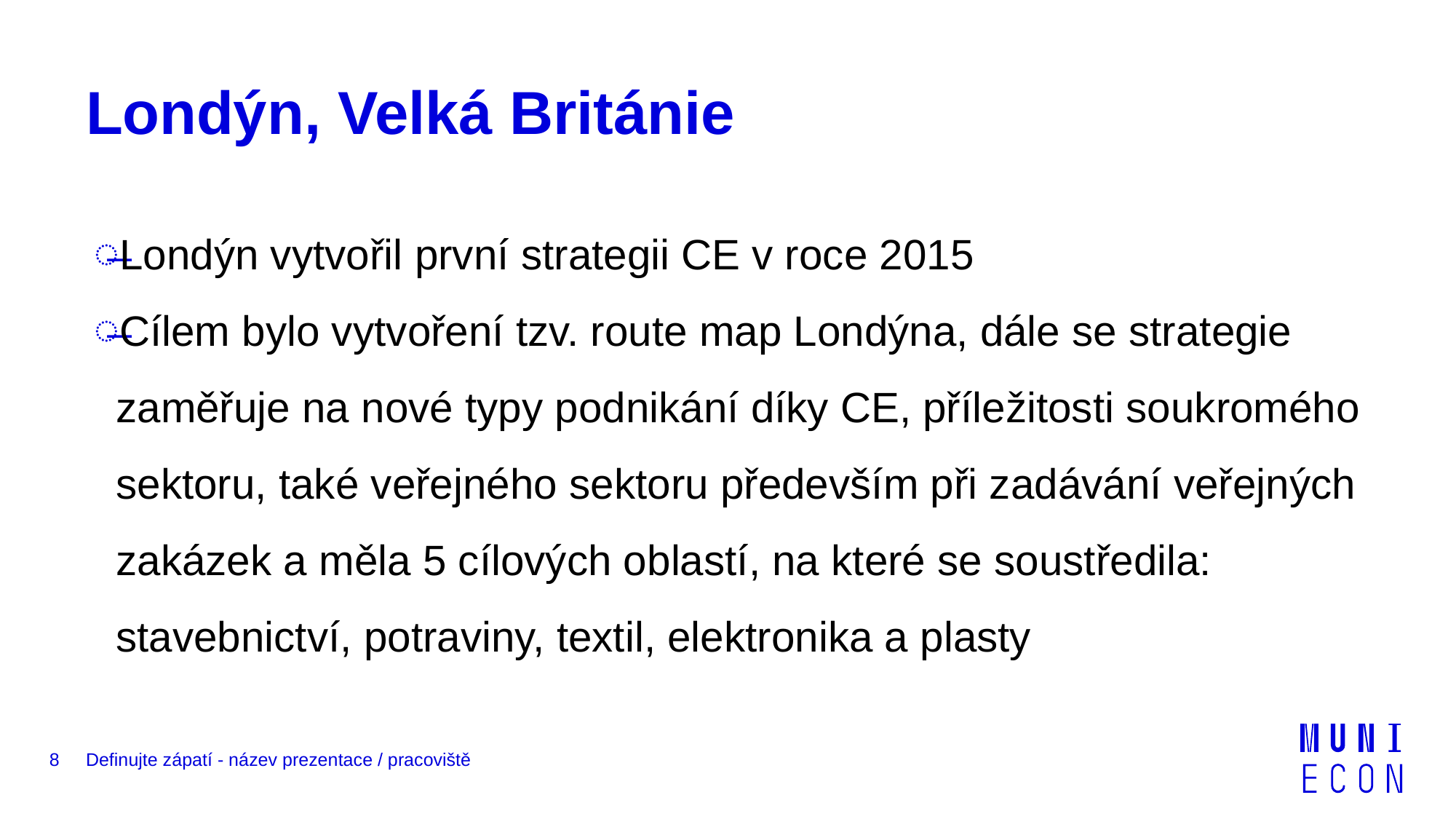

# Londýn, Velká Británie
Londýn vytvořil první strategii CE v roce 2015
Cílem bylo vytvoření tzv. route map Londýna, dále se strategie zaměřuje na nové typy podnikání díky CE, příležitosti soukromého sektoru, také veřejného sektoru především při zadávání veřejných zakázek a měla 5 cílových oblastí, na které se soustředila: stavebnictví, potraviny, textil, elektronika a plasty
8
Definujte zápatí - název prezentace / pracoviště